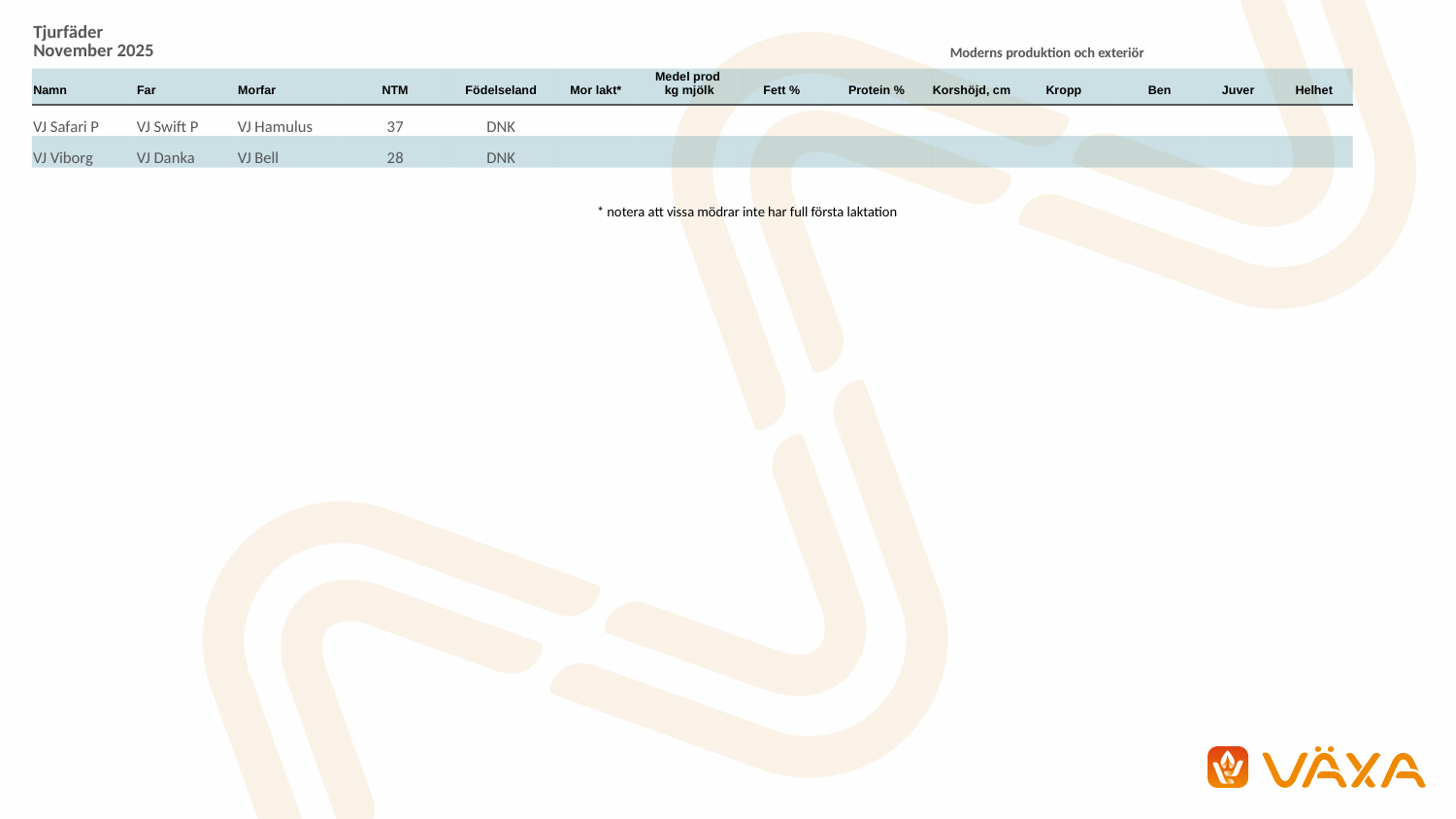

| Tjurfäder November 2025 |  |  |  |  |  |  | Moderns produktion och exteriör |  |  |  |  |  |  |
| --- | --- | --- | --- | --- | --- | --- | --- | --- | --- | --- | --- | --- | --- |
| Namn | Far | Morfar | NTM | Födelseland | Mor lakt\* | Medel prod kg mjölk | Fett % | Protein % | Korshöjd, cm | Kropp | Ben | Juver | Helhet |
| VJ Safari P | VJ Swift P | VJ Hamulus | 37 | DNK |  |  |  |  |  |  |  |  |  |
| VJ Viborg | VJ Danka | VJ Bell | 28 | DNK |  |  |  |  |  |  |  |  |  |
| \* notera att vissa mödrar inte har full första laktation |
| --- |